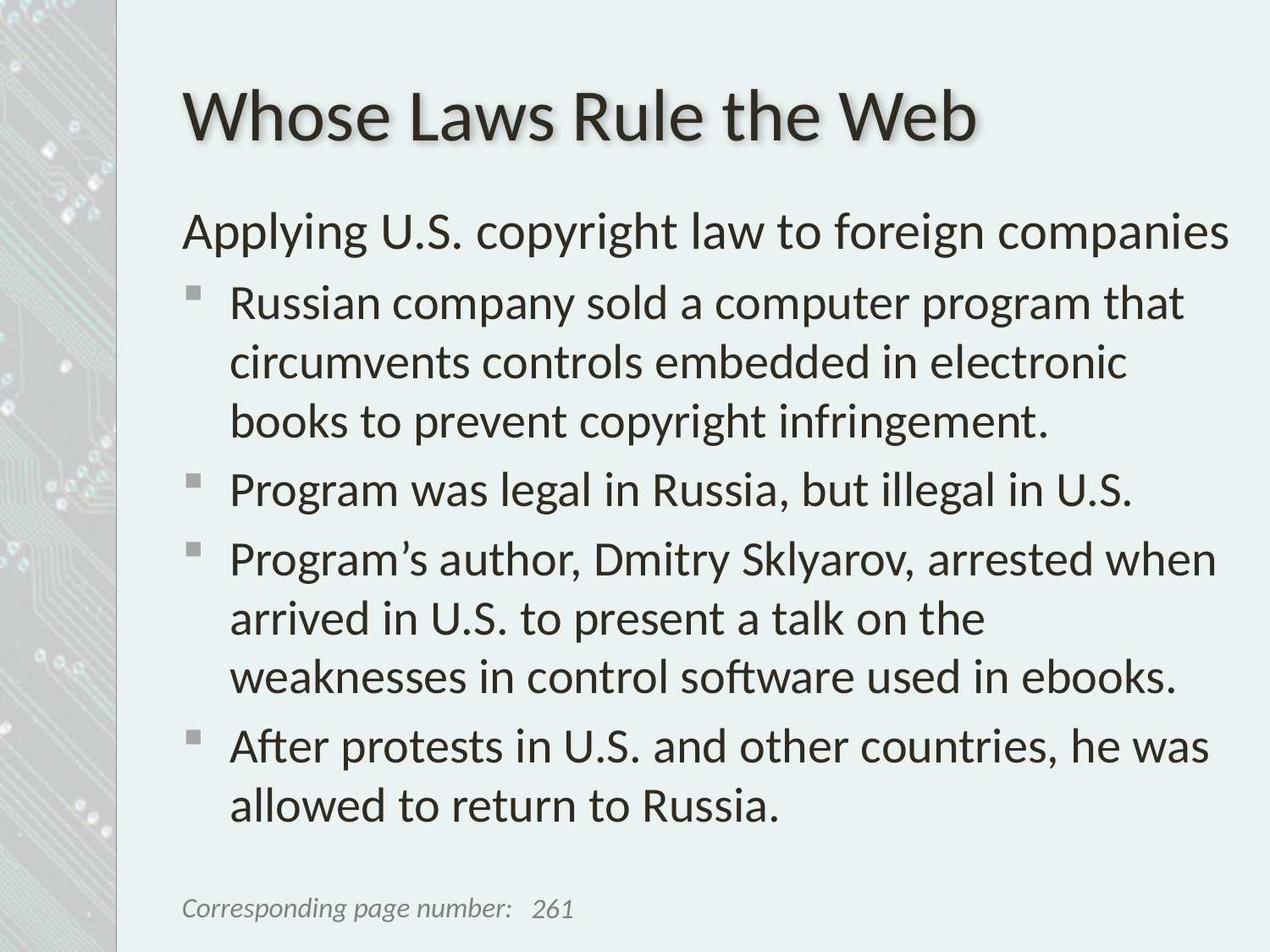

# Whose Laws Rule the Web
Applying U.S. copyright law to foreign companies
Russian company sold a computer program that circumvents controls embedded in electronic books to prevent copyright infringement.
Program was legal in Russia, but illegal in U.S.
Program’s author, Dmitry Sklyarov, arrested when arrived in U.S. to present a talk on the weaknesses in control software used in ebooks.
After protests in U.S. and other countries, he was allowed to return to Russia.

261